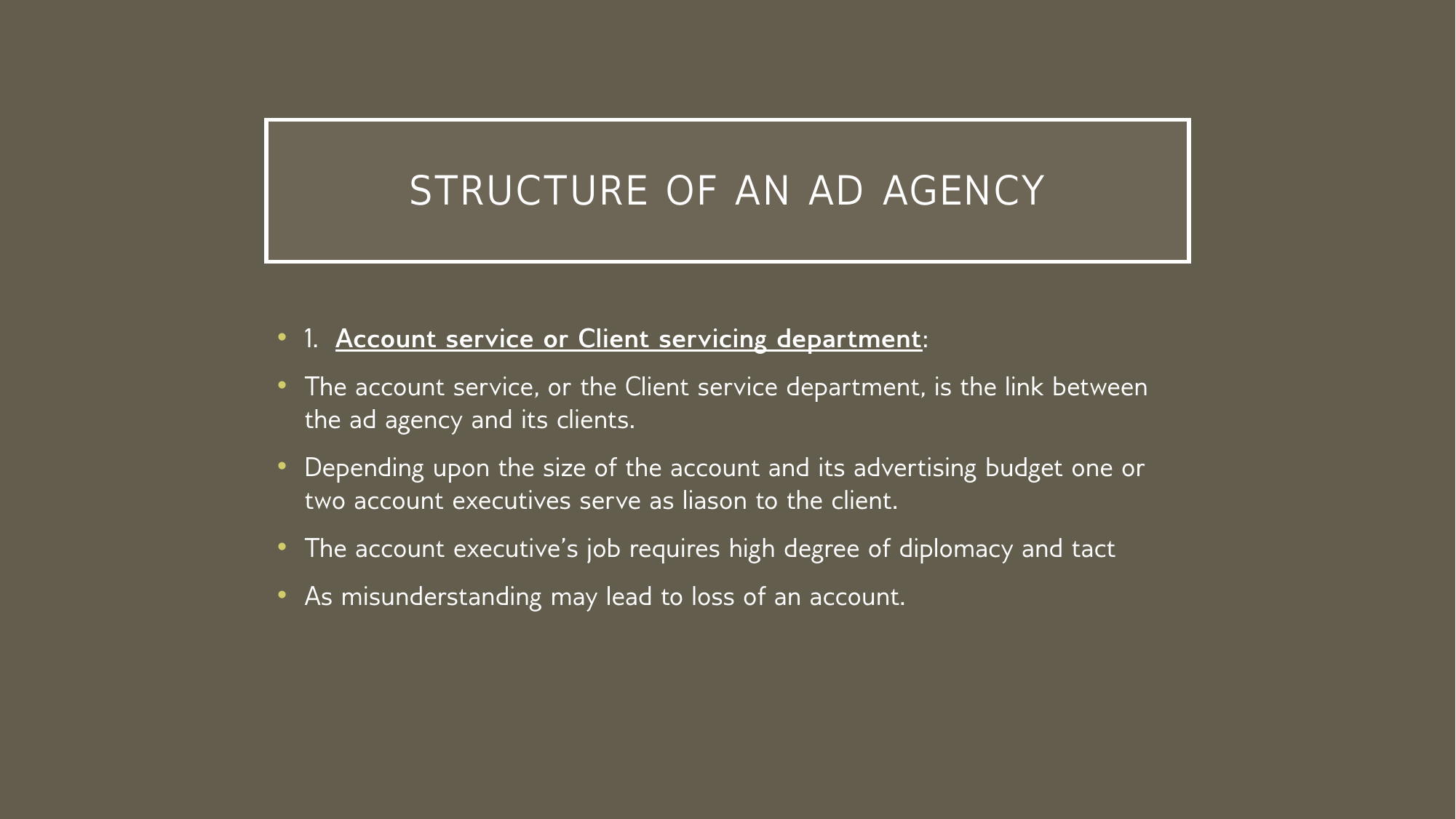

# Structure of an AD Agency
1.  Account service or Client servicing department:
The account service, or the Client service department, is the link between the ad agency and its clients.
Depending upon the size of the account and its advertising budget one or two account executives serve as liason to the client.
The account executive’s job requires high degree of diplomacy and tact
As misunderstanding may lead to loss of an account.